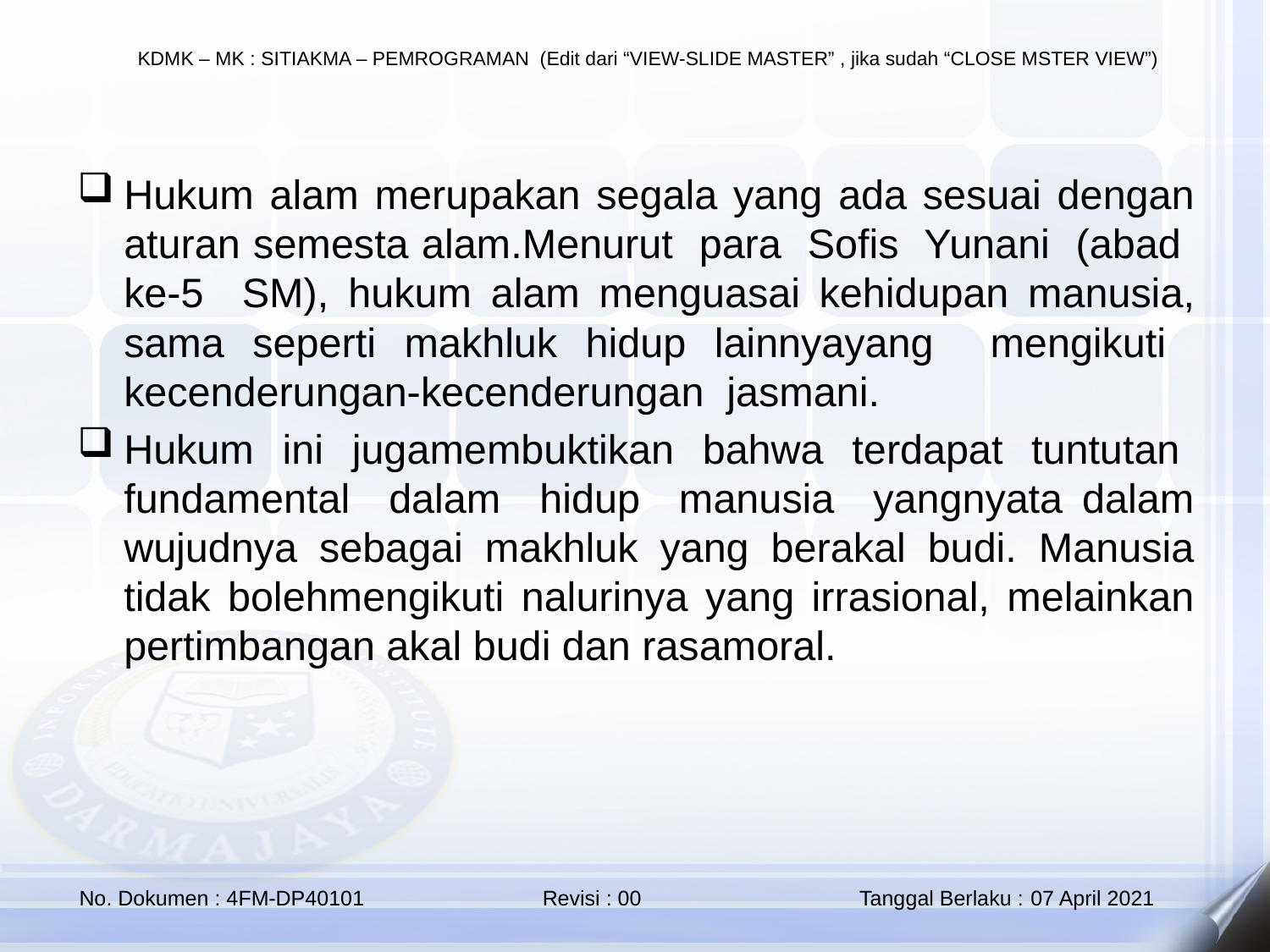

Hukum alam merupakan segala yang ada sesuai dengan aturan semesta alam.Menurut  para  Sofis  Yunani  (abad  ke-5  SM), hukum alam menguasai kehidupan manusia, sama seperti makhluk hidup lainnyayang  mengikuti  kecenderungan-kecenderungan  jasmani.
Hukum  ini  jugamembuktikan  bahwa  terdapat  tuntutan  fundamental  dalam  hidup  manusia  yangnyata dalam wujudnya sebagai makhluk yang berakal budi. Manusia tidak bolehmengikuti nalurinya yang irrasional, melainkan pertimbangan akal budi dan rasamoral.